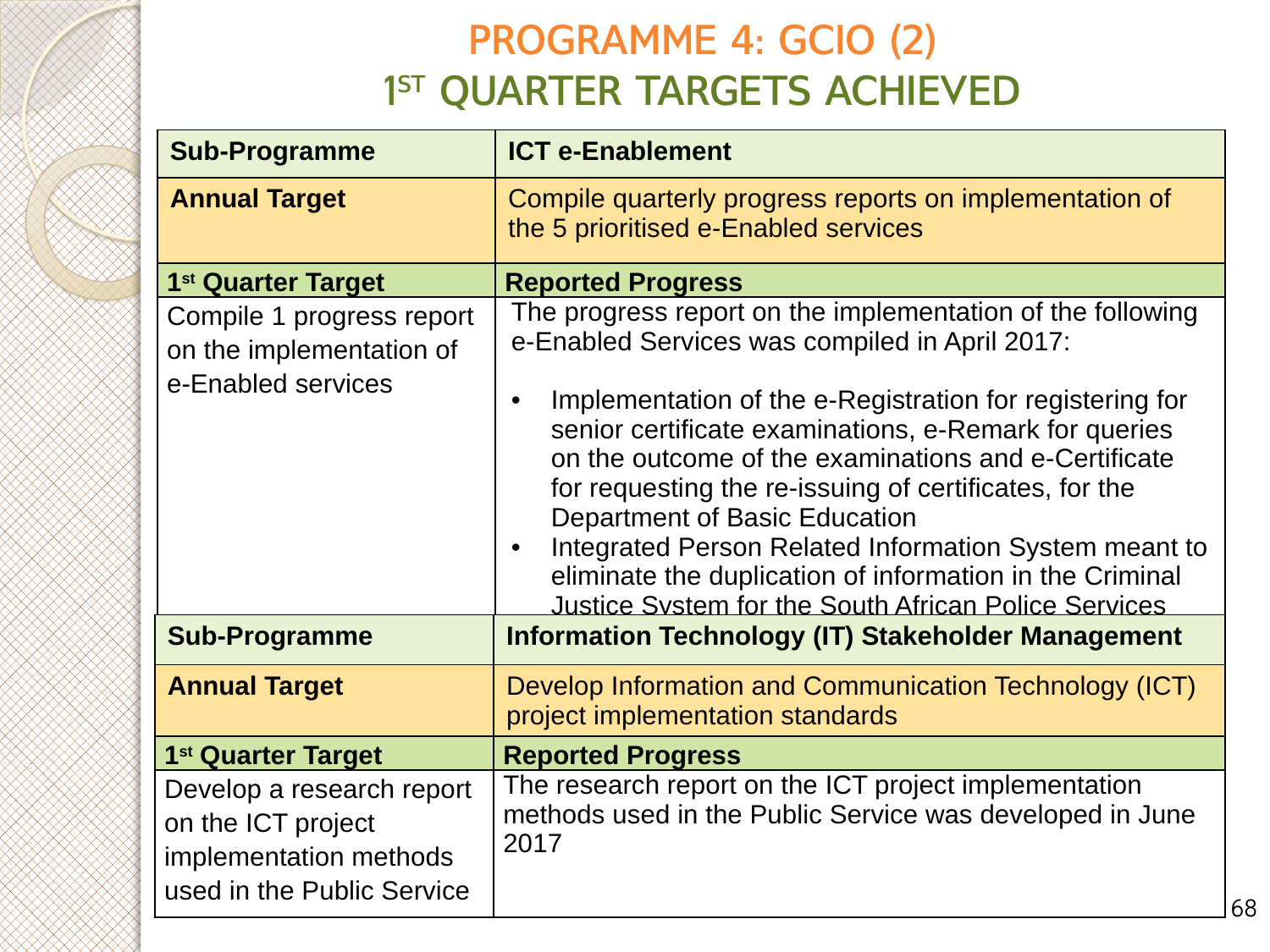

# PROGRAMME 4: GCIO (2) 1ST QUARTER TARGETS ACHIEVED
| Sub-Programme | ICT e-Enablement |
| --- | --- |
| Annual Target | Compile quarterly progress reports on implementation of the 5 prioritised e-Enabled services |
| 1st Quarter Target | Reported Progress |
| Compile 1 progress report on the implementation of e-Enabled services | The progress report on the implementation of the following e-Enabled Services was compiled in April 2017:   Implementation of the e-Registration for registering for senior certificate examinations, e-Remark for queries on the outcome of the examinations and e-Certificate for requesting the re-issuing of certificates, for the Department of Basic Education Integrated Person Related Information System meant to eliminate the duplication of information in the Criminal Justice System for the South African Police Services |
| Sub-Programme | Information Technology (IT) Stakeholder Management |
| --- | --- |
| Annual Target | Develop Information and Communication Technology (ICT) project implementation standards |
| 1st Quarter Target | Reported Progress |
| Develop a research report on the ICT project implementation methods used in the Public Service | The research report on the ICT project implementation methods used in the Public Service was developed in June 2017 |
68